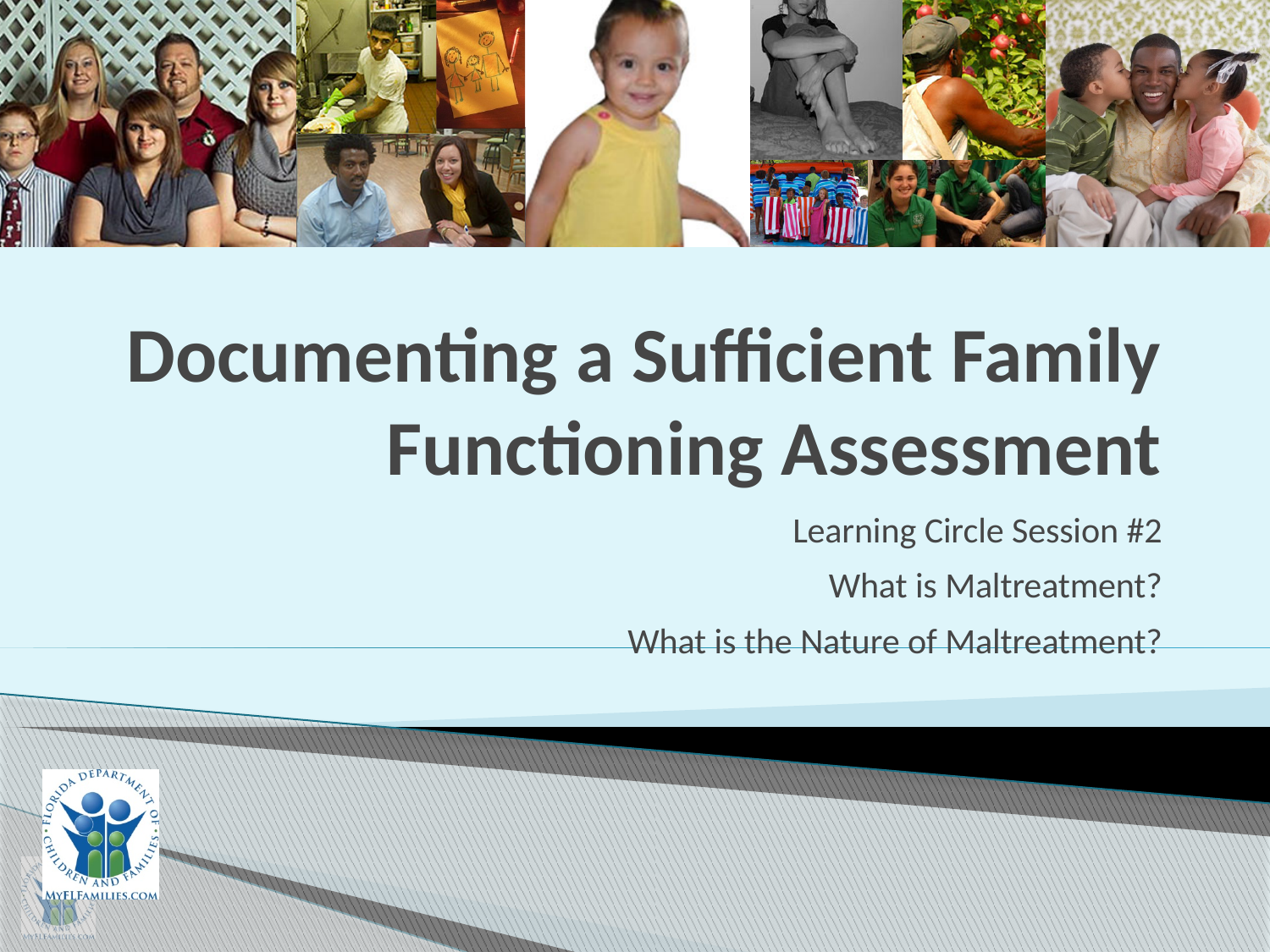

# Documenting a Sufficient Family Functioning Assessment
Learning Circle Session #2
What is Maltreatment?
What is the Nature of Maltreatment?